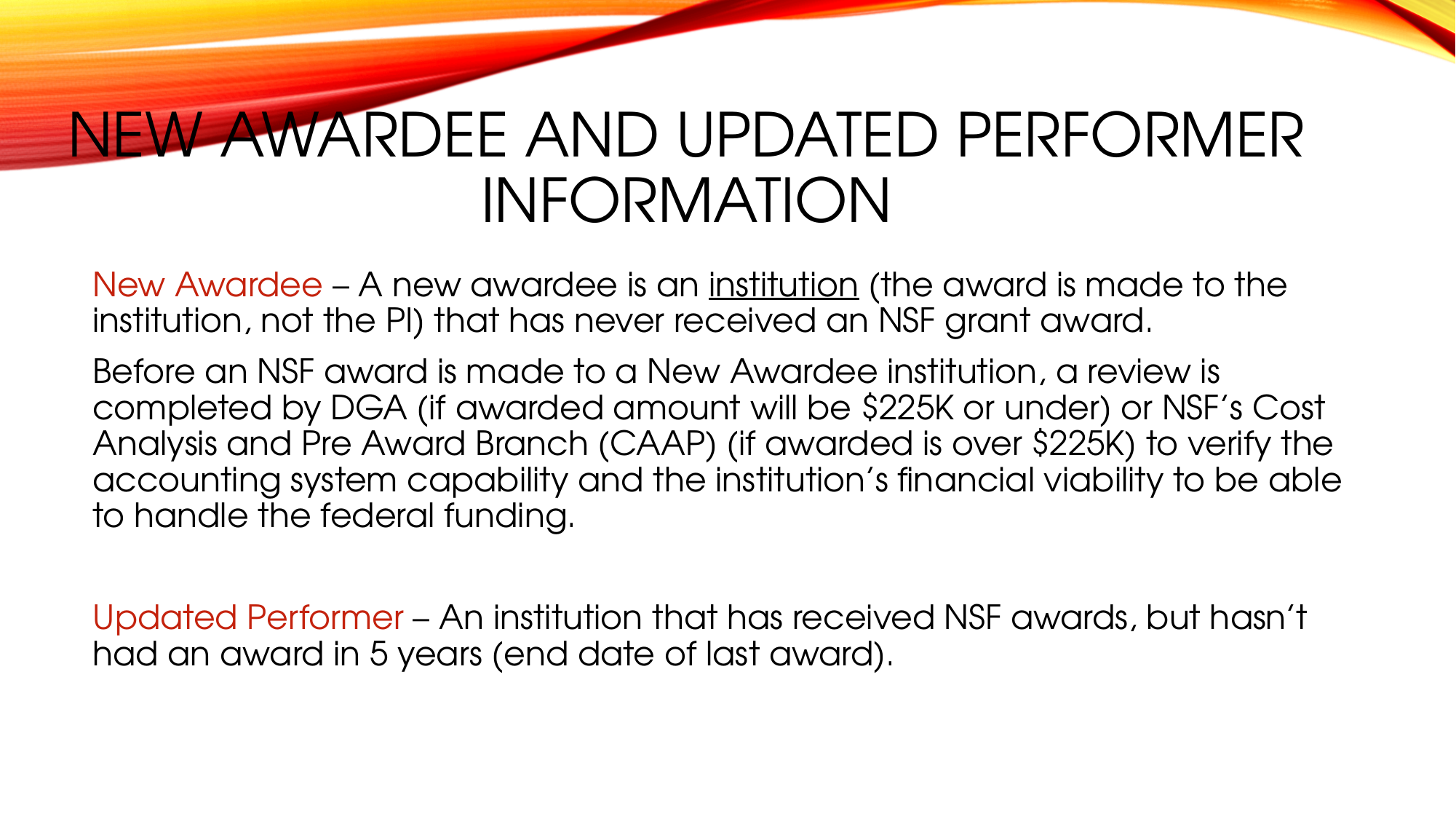

# New awardee and updated performer information
New Awardee – A new awardee is an institution (the award is made to the institution, not the PI) that has never received an NSF grant award.
Before an NSF award is made to a New Awardee institution, a review is completed by DGA (if awarded amount will be $225K or under) or NSF’s Cost Analysis and Pre Award Branch (CAAP) (if awarded is over $225K) to verify the accounting system capability and the institution’s financial viability to be able to handle the federal funding.

Updated Performer – An institution that has received NSF awards, but hasn’t had an award in 5 years (end date of last award).